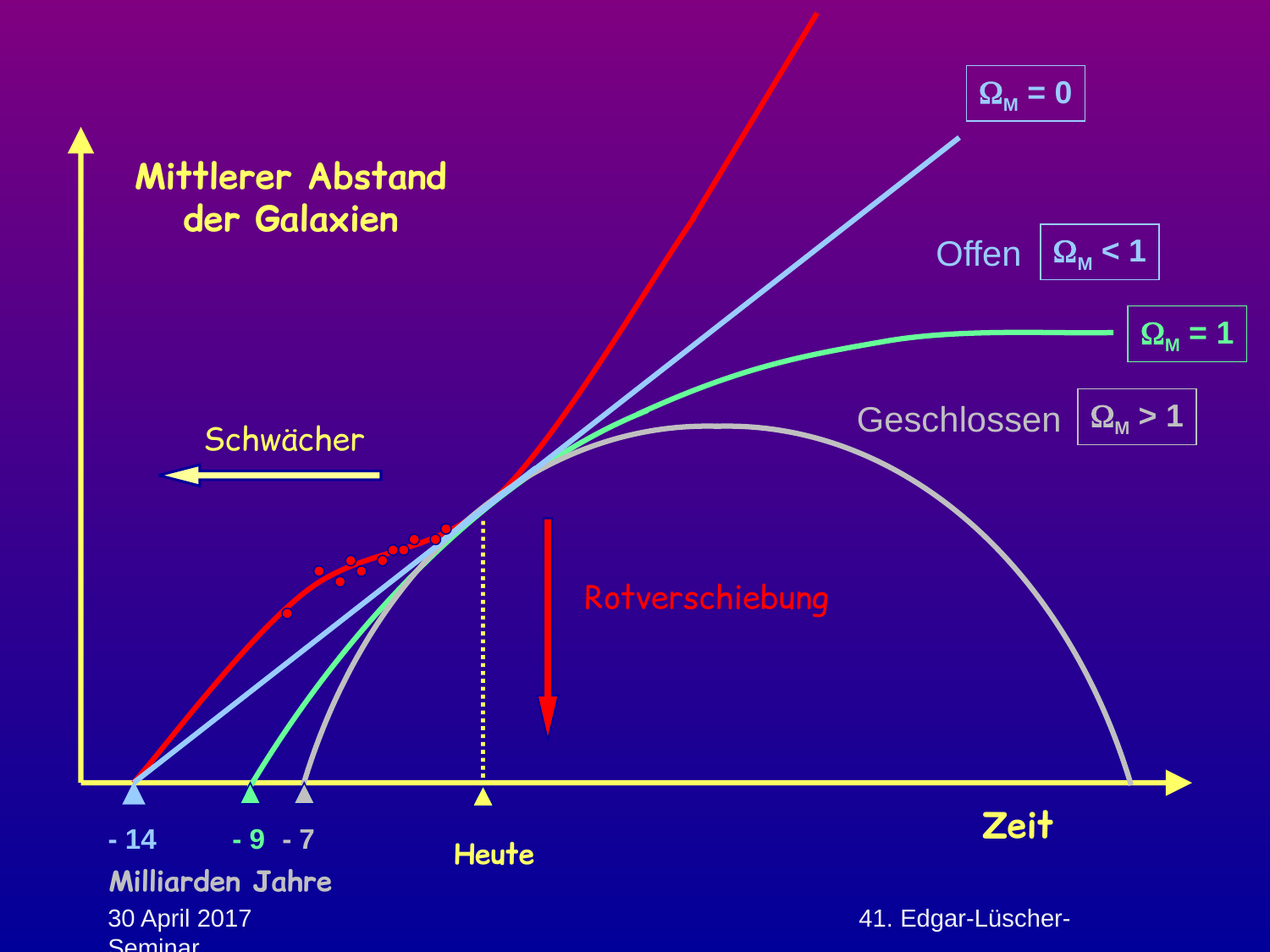

ΩM = 0

Mittlerer Abstand der Galaxien
ΩM < 1
Offen
ΩM = 1

ΩM > 1
Geschlossen

Schwächer

Heute

Rotverschiebung

- 14
- 9
- 7
Milliarden Jahre
Zeit